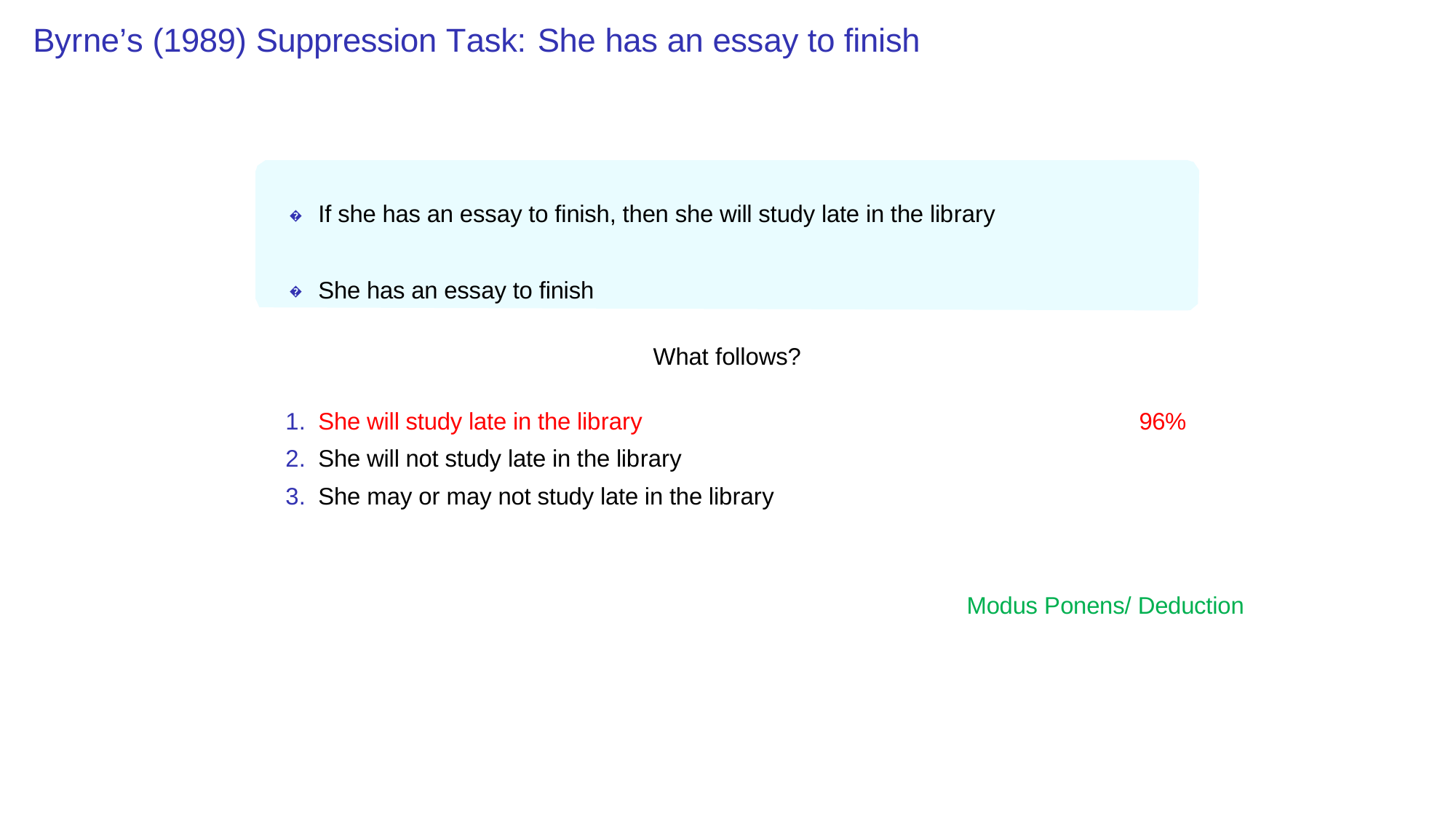

# Byrne’s (1989) Suppression Task: She has an essay to finish

�   If she has an essay to finish, then she will study late in the library

�   She has an essay to finish

What follows?
She will study late in the library
She will not study late in the library
She may or may not study late in the library
96%
Modus Ponens/ Deduction